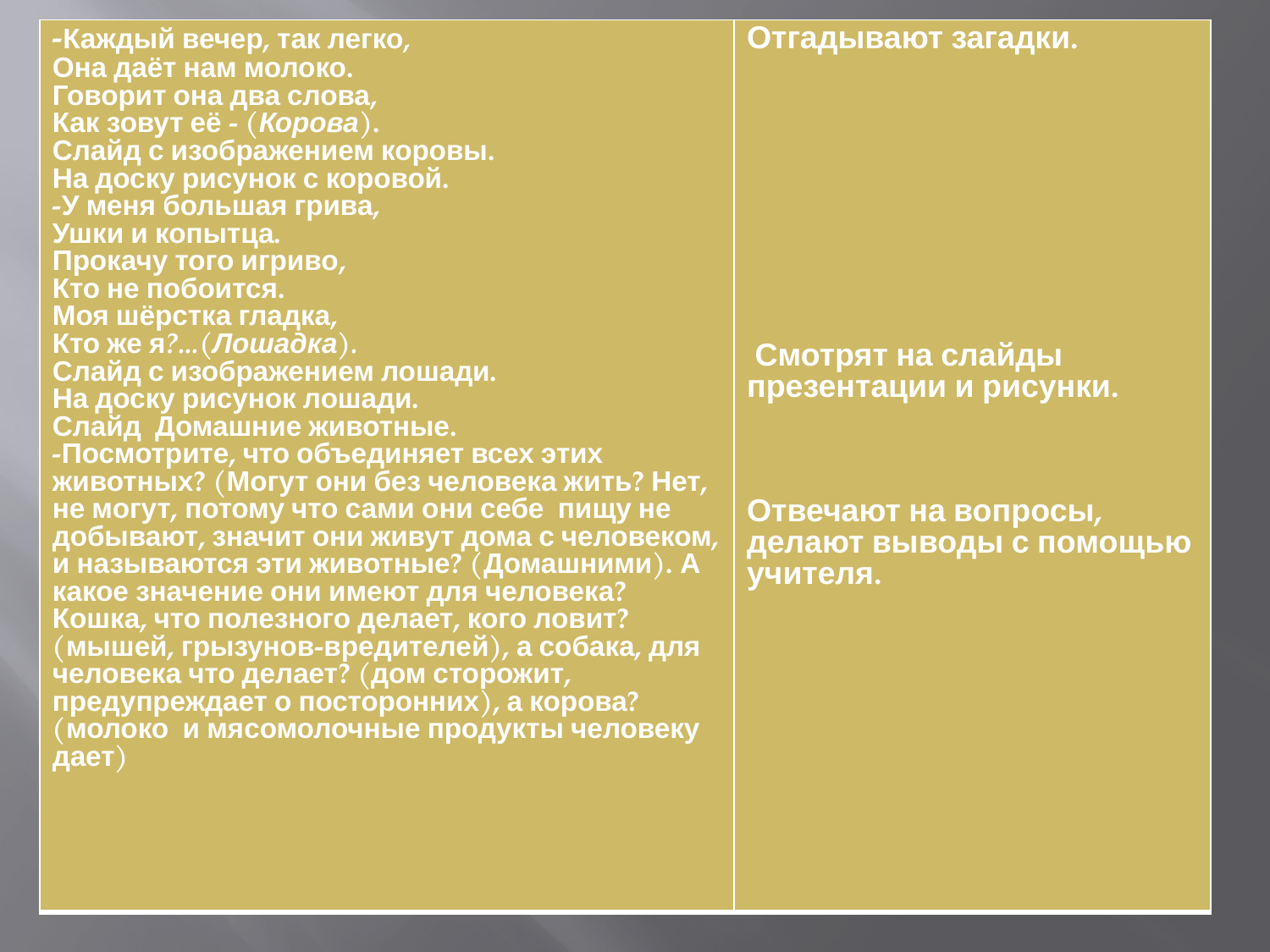

| -Каждый вечер, так легко,  Она даёт нам молоко.  Говорит она два слова,  Как зовут её - (Корова).  Слайд с изображением коровы. На доску рисунок с коровой. -У меня большая грива, Ушки и копытца. Прокачу того игриво, Кто не побоится. Моя шёрстка гладка, Кто же я?...(Лошадка). Слайд с изображением лошади. На доску рисунок лошади. Слайд Домашние животные. -Посмотрите, что объединяет всех этих животных? (Могут они без человека жить? Нет, не могут, потому что сами они себе пищу не добывают, значит они живут дома с человеком, и называются эти животные? (Домашними). А какое значение они имеют для человека? Кошка, что полезного делает, кого ловит? (мышей, грызунов-вредителей), а собака, для человека что делает? (дом сторожит, предупреждает о посторонних), а корова? (молоко и мясомолочные продукты человеку дает) | Отгадывают загадки.                    Смотрят на слайды презентации и рисунки.       Отвечают на вопросы, делают выводы с помощью учителя. |
| --- | --- |
#